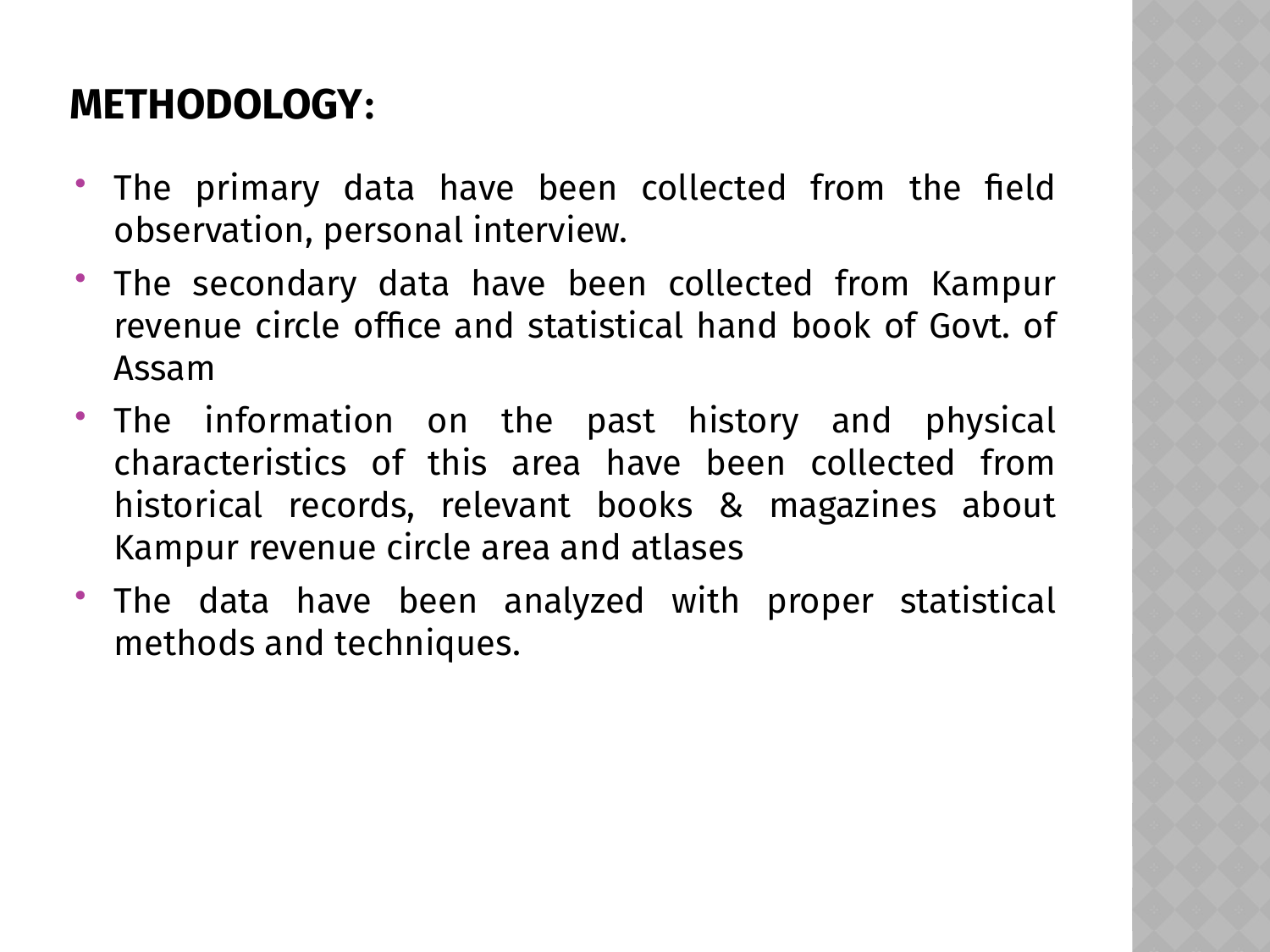

# METHODOLOGY:
The primary data have been collected from the field observation, personal interview.
The secondary data have been collected from Kampur revenue circle office and statistical hand book of Govt. of Assam
The information on the past history and physical characteristics of this area have been collected from historical records, relevant books & magazines about Kampur revenue circle area and atlases
The data have been analyzed with proper statistical methods and techniques.